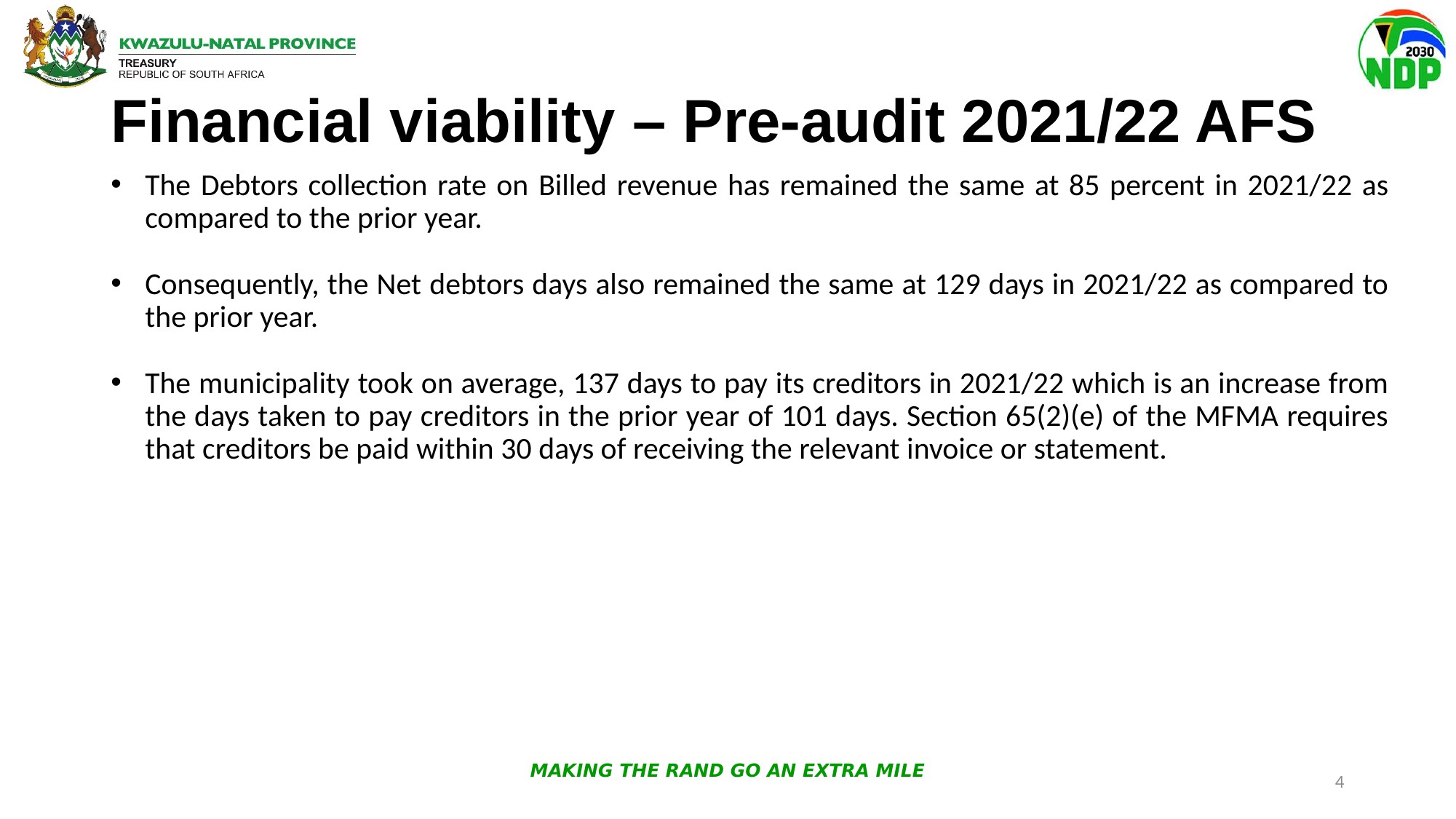

# Financial viability – Pre-audit 2021/22 AFS
The Debtors collection rate on Billed revenue has remained the same at 85 percent in 2021/22 as compared to the prior year.
Consequently, the Net debtors days also remained the same at 129 days in 2021/22 as compared to the prior year.
The municipality took on average, 137 days to pay its creditors in 2021/22 which is an increase from the days taken to pay creditors in the prior year of 101 days. Section 65(2)(e) of the MFMA requires that creditors be paid within 30 days of receiving the relevant invoice or statement.

MAKING THE RAND GO AN EXTRA MILE

4